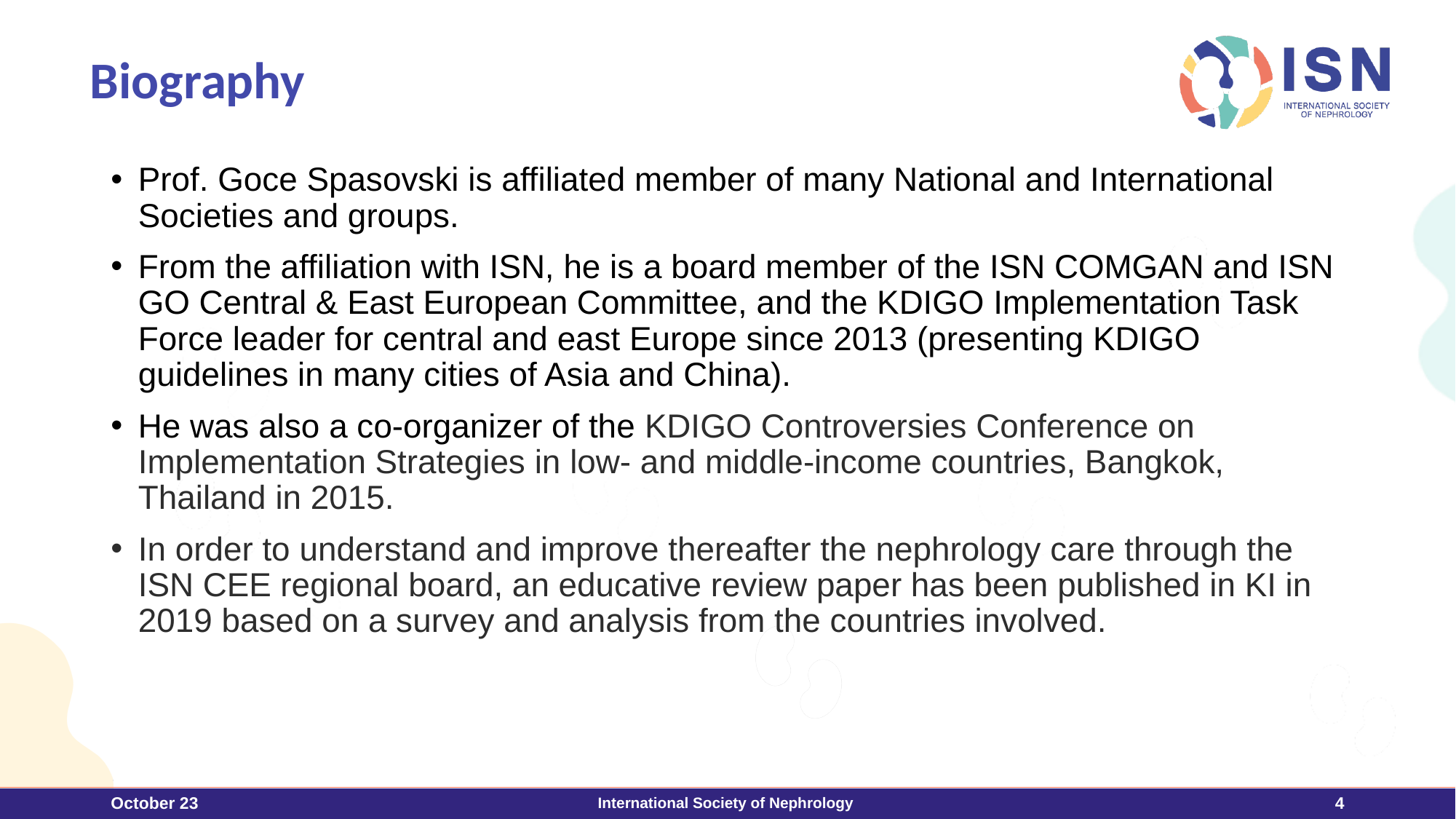

# Biography
Prof. Goce Spasovski is affiliated member of many National and International Societies and groups.
From the affiliation with ISN, he is a board member of the ISN COMGAN and ISN GO Central & East European Committee, and the KDIGO Implementation Task Force leader for central and east Europe since 2013 (presenting KDIGO guidelines in many cities of Asia and China).
He was also a co-organizer of the KDIGO Controversies Conference on Implementation Strategies in low- and middle-income countries, Bangkok, Thailand in 2015.
In order to understand and improve thereafter the nephrology care through the ISN CEE regional board, an educative review paper has been published in KI in 2019 based on a survey and analysis from the countries involved.

October 23
International Society of Nephrology
4